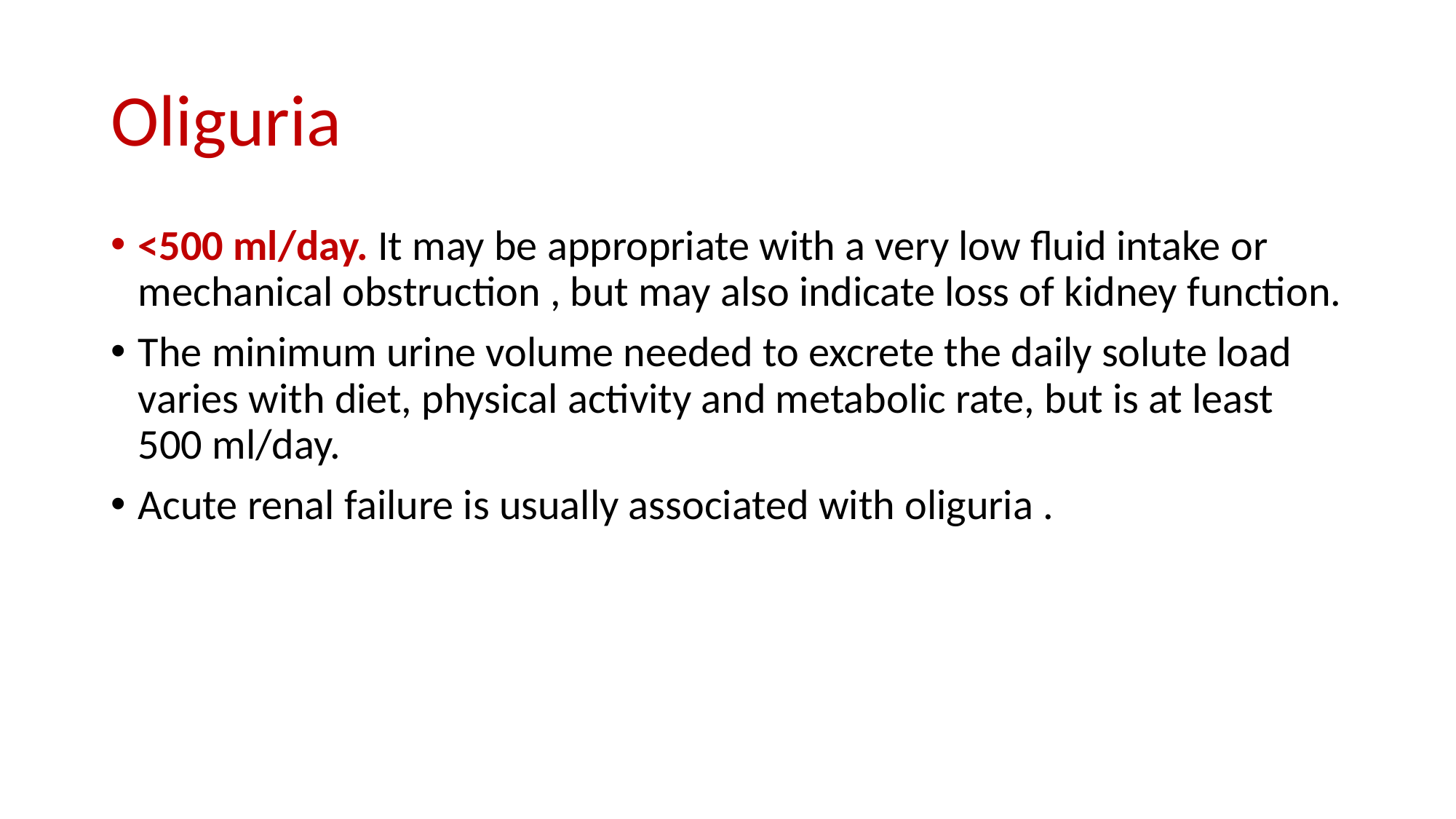

# Oliguria
<500 ml/day. It may be appropriate with a very low fluid intake or mechanical obstruction , but may also indicate loss of kidney function.
The minimum urine volume needed to excrete the daily solute load varies with diet, physical activity and metabolic rate, but is at least 500 ml/day.
Acute renal failure is usually associated with oliguria .